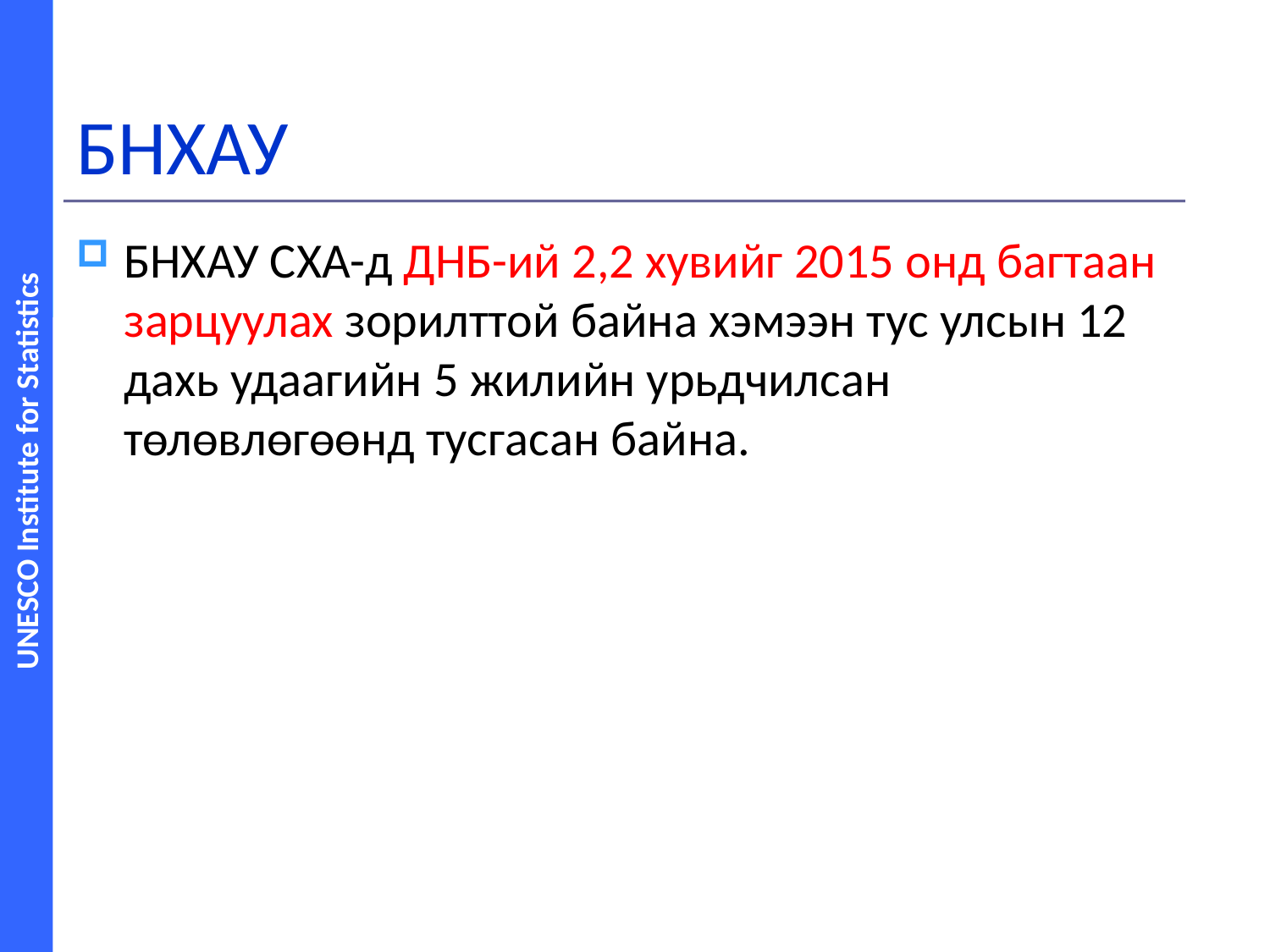

# БНХАУ
БНХАУ СХА-д ДНБ-ий 2,2 хувийг 2015 онд багтаан зарцуулах зорилттой байна хэмээн тус улсын 12 дахь удаагийн 5 жилийн урьдчилсан төлөвлөгөөнд тусгасан байна.